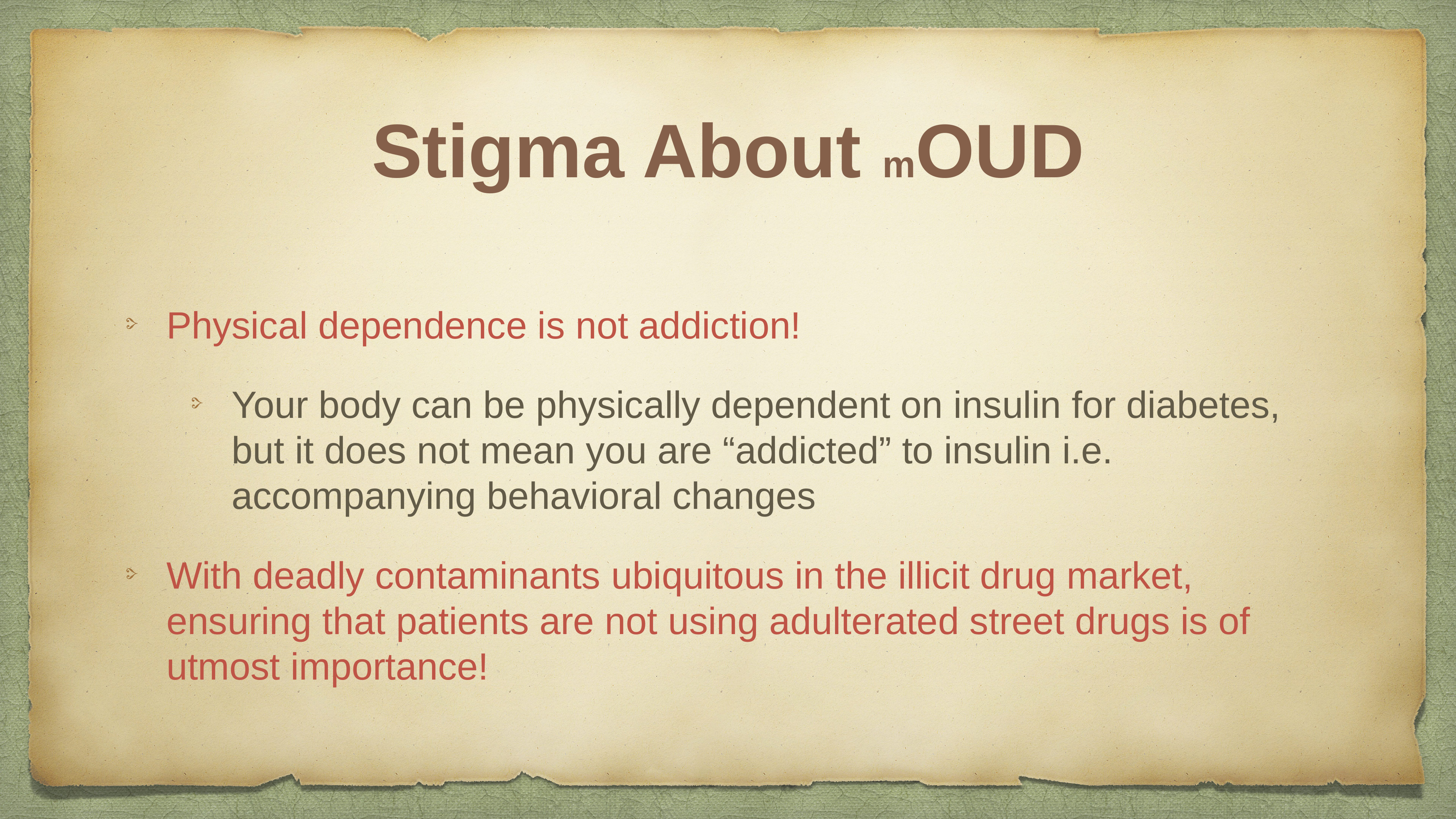

# Stigma About mOUD
Physical dependence is not addiction!
Your body can be physically dependent on insulin for diabetes, but it does not mean you are “addicted” to insulin i.e. accompanying behavioral changes
With deadly contaminants ubiquitous in the illicit drug market, ensuring that patients are not using adulterated street drugs is of utmost importance!